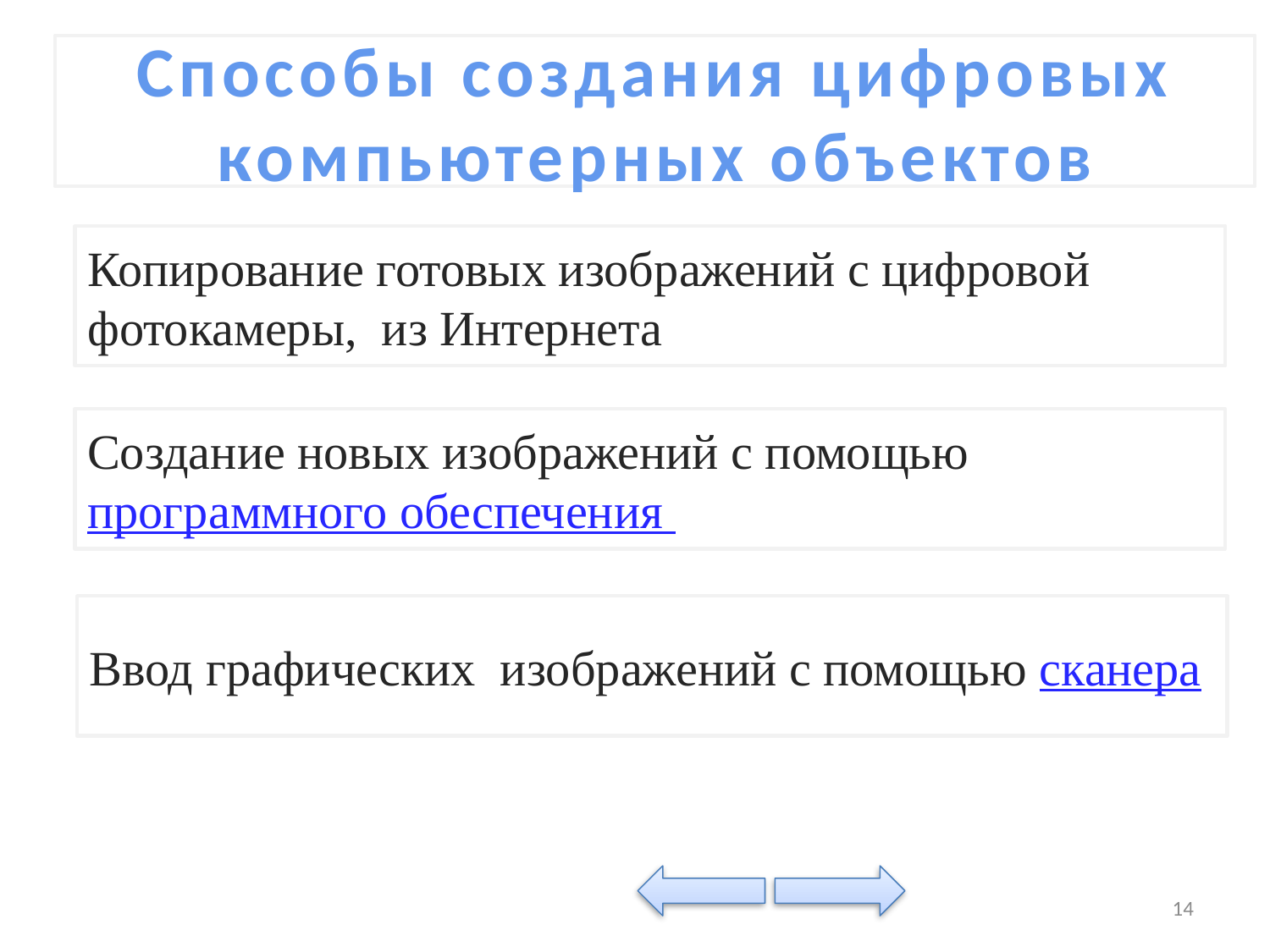

Способы создания цифровых компьютерных объектов
Копирование готовых изображений с цифровой фотокамеры,  из Интернета
Создание новых изображений с помощью программного обеспечения

Ввод графических  изображений с помощью сканера

14